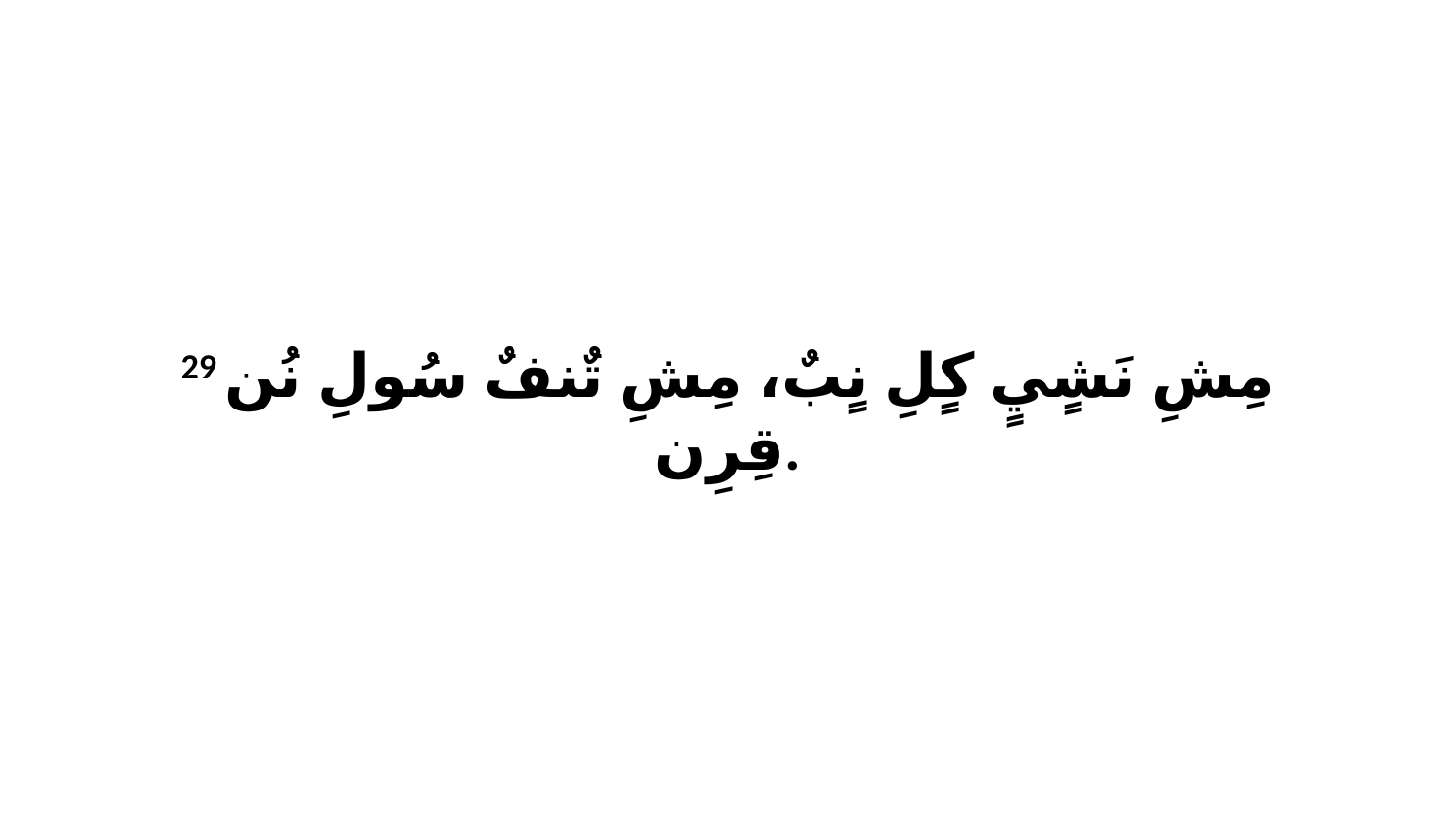

29 مِشِ نَشٍيٍ كٍلِ نٍبٌ، مِشِ تٌنفٌ سُولِ نُن قِرِن.